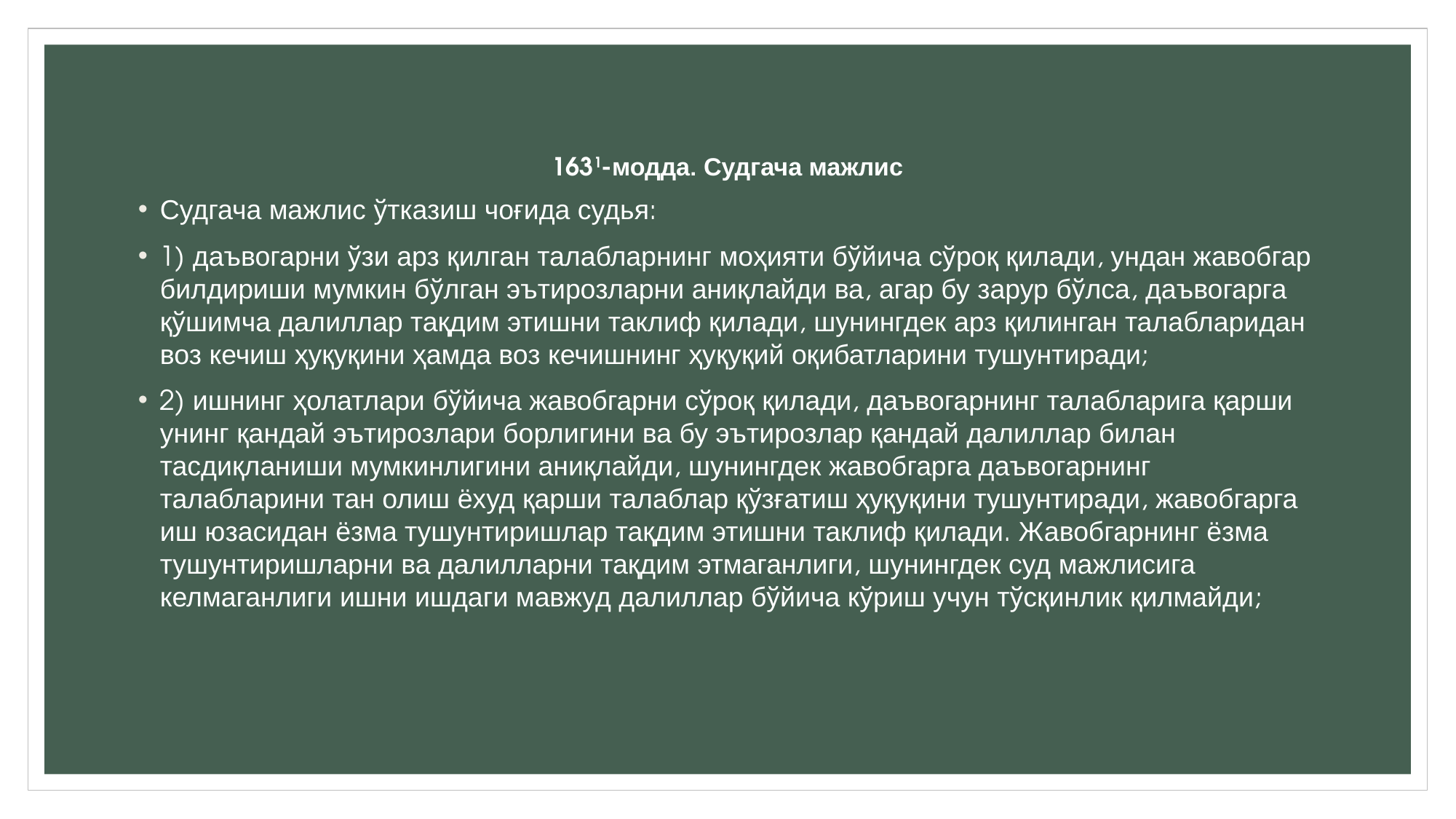

# 1631-модда. Судгача мажлис
Судгача мажлис ўтказиш чоғида судья:
1) даъвогарни ўзи арз қилган талабларнинг моҳияти бўйича сўроқ қилади, ундан жавобгар билдириши мумкин бўлган эътирозларни аниқлайди ва, агар бу зарур бўлса, даъвогарга қўшимча далиллар тақдим этишни таклиф қилади, шунингдек арз қилинган талабларидан воз кечиш ҳуқуқини ҳамда воз кечишнинг ҳуқуқий оқибатларини тушунтиради;
2) ишнинг ҳолатлари бўйича жавобгарни сўроқ қилади, даъвогарнинг талабларига қарши унинг қандай эътирозлари борлигини ва бу эътирозлар қандай далиллар билан тасдиқланиши мумкинлигини аниқлайди, шунингдек жавобгарга даъвогарнинг талабларини тан олиш ёхуд қарши талаблар қўзғатиш ҳуқуқини тушунтиради, жавобгарга иш юзасидан ёзма тушунтиришлар тақдим этишни таклиф қилади. Жавобгарнинг ёзма тушунтиришларни ва далилларни тақдим этмаганлиги, шунингдек суд мажлисига келмаганлиги ишни ишдаги мавжуд далиллар бўйича кўриш учун тўсқинлик қилмайди;